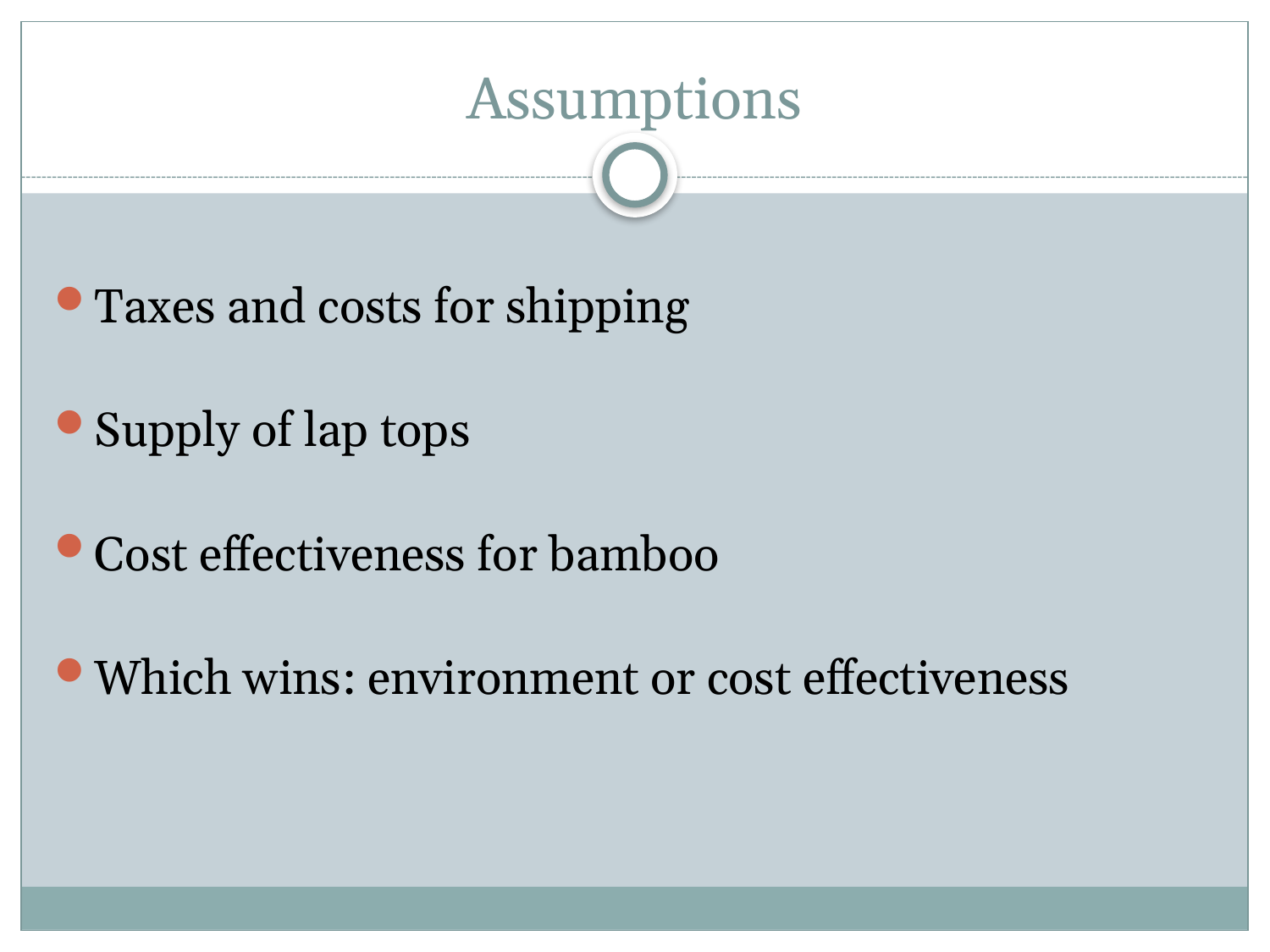

# Assumptions
Taxes and costs for shipping
Supply of lap tops
Cost effectiveness for bamboo
Which wins: environment or cost effectiveness